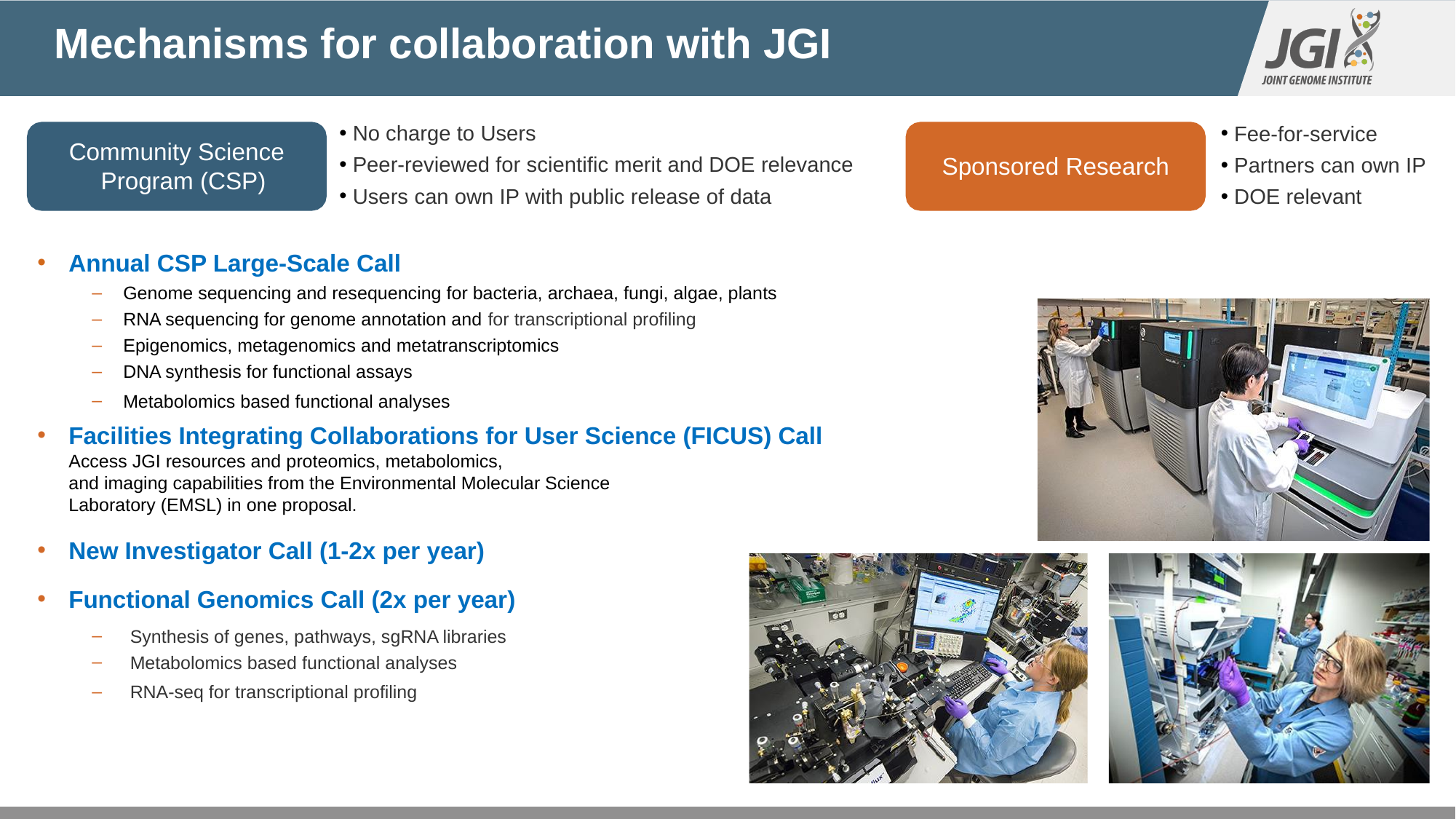

# Mechanisms for collaboration with JGI
No charge to Users
Peer-reviewed for scientific merit and DOE relevance
Users can own IP with public release of data
Fee-for-service
Partners can own IP
DOE relevant

Community Science  Program (CSP)
Sponsored Research
Annual CSP Large-Scale Call
Genome sequencing and resequencing for bacteria, archaea, fungi, algae, plants
RNA sequencing for genome annotation and for transcriptional profiling
Epigenomics, metagenomics and metatranscriptomics
DNA synthesis for functional assays
Metabolomics based functional analyses
Facilities Integrating Collaborations for User Science (FICUS) Call
Access JGI resources and proteomics, metabolomics,
and imaging capabilities from the Environmental Molecular Science Laboratory (EMSL) in one proposal.
New Investigator Call (1-2x per year)
Functional Genomics Call (2x per year)
Synthesis of genes, pathways, sgRNA libraries
Metabolomics based functional analyses
RNA-seq for transcriptional profiling